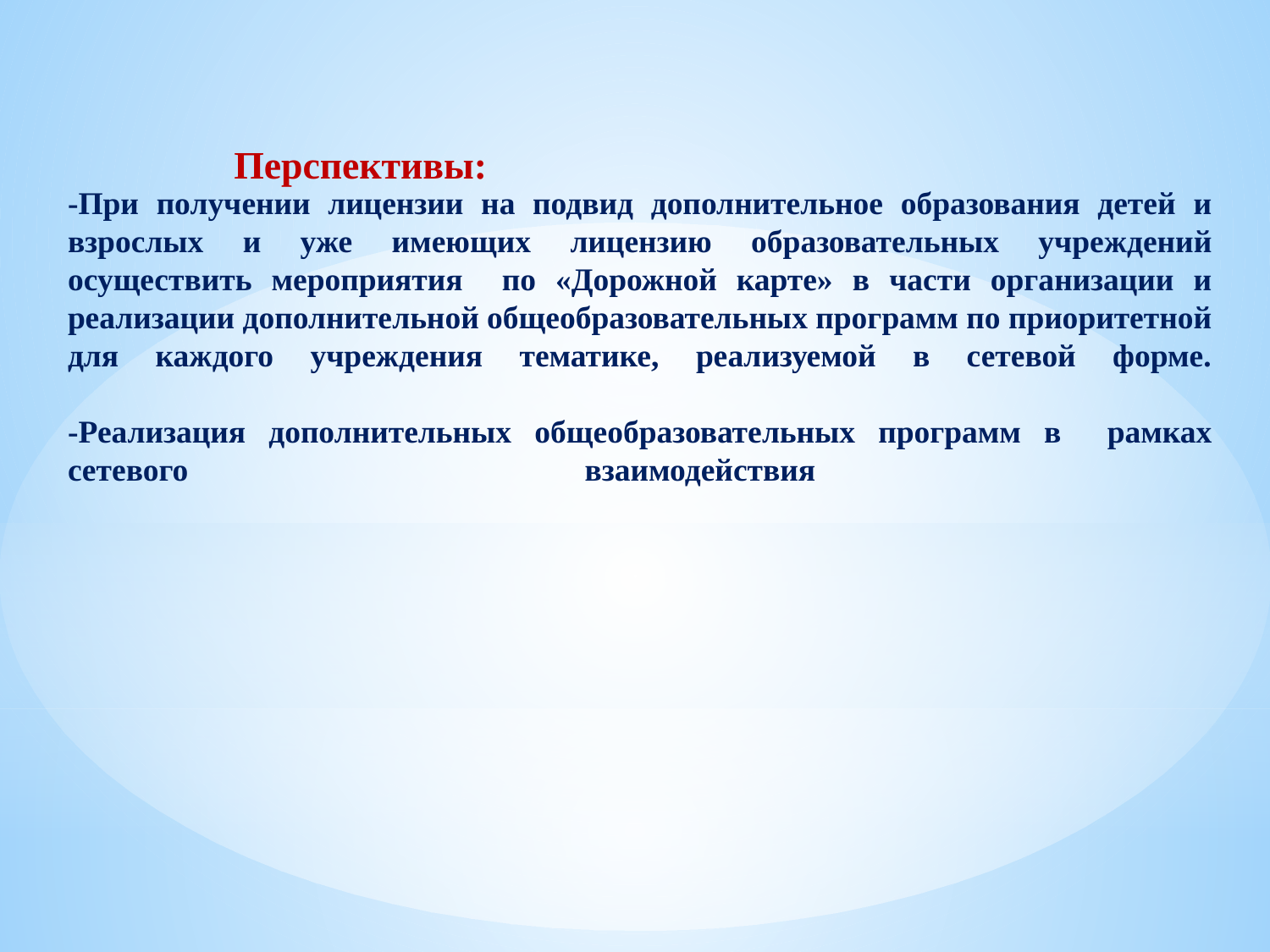

Перспективы:
# -При получении лицензии на подвид дополнительное образования детей и взрослых и уже имеющих лицензию образовательных учреждений осуществить мероприятия  по «Дорожной карте» в части организации и реализации дополнительной общеобразовательных программ по приоритетной для каждого учреждения тематике, реализуемой в сетевой форме. -Реализация дополнительных общеобразовательных программ в  рамках сетевого взаимодействия